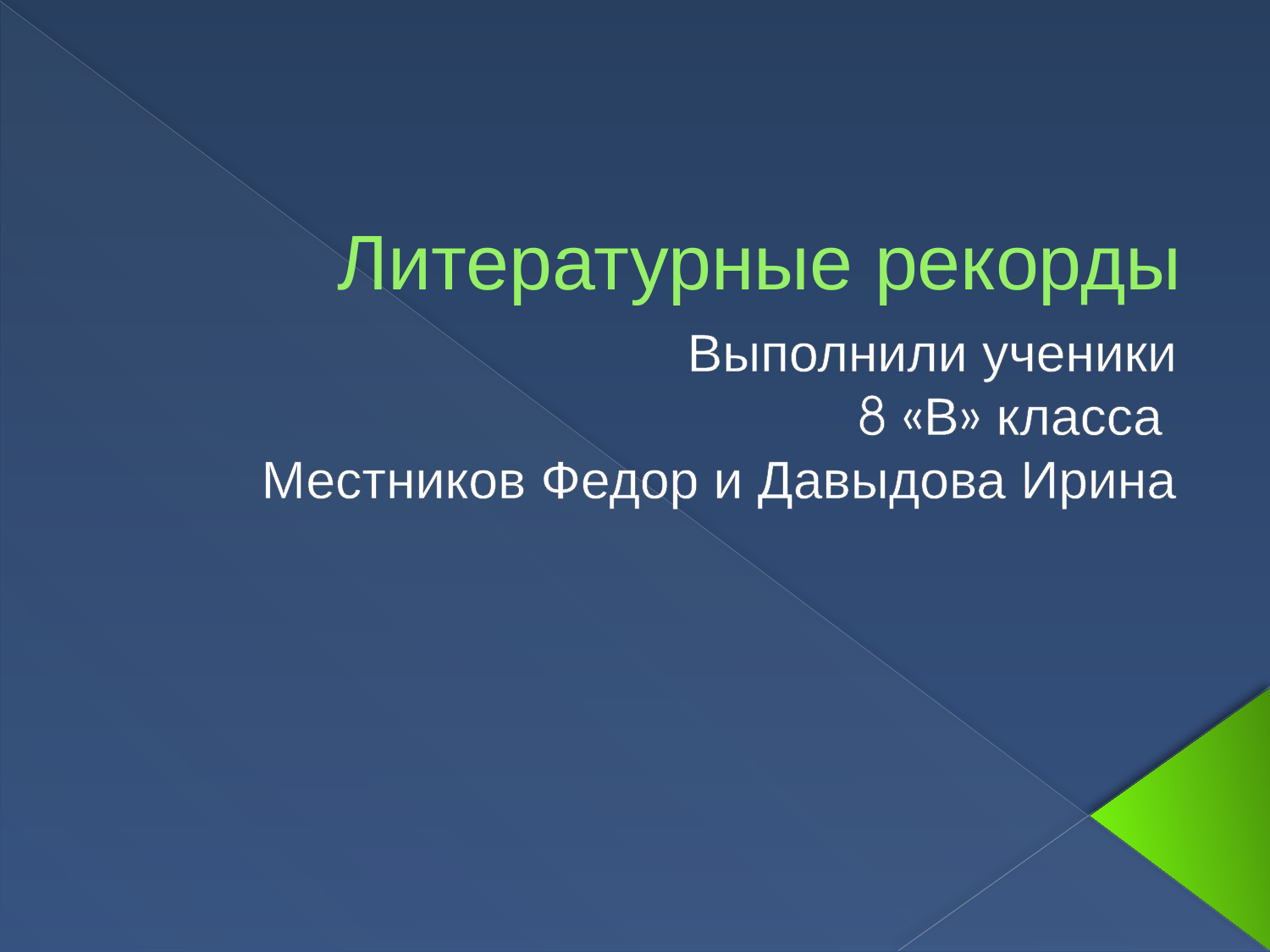

# Литературные рекорды
Выполнили ученики
8 «В» класса
Местников Федор и Давыдова Ирина